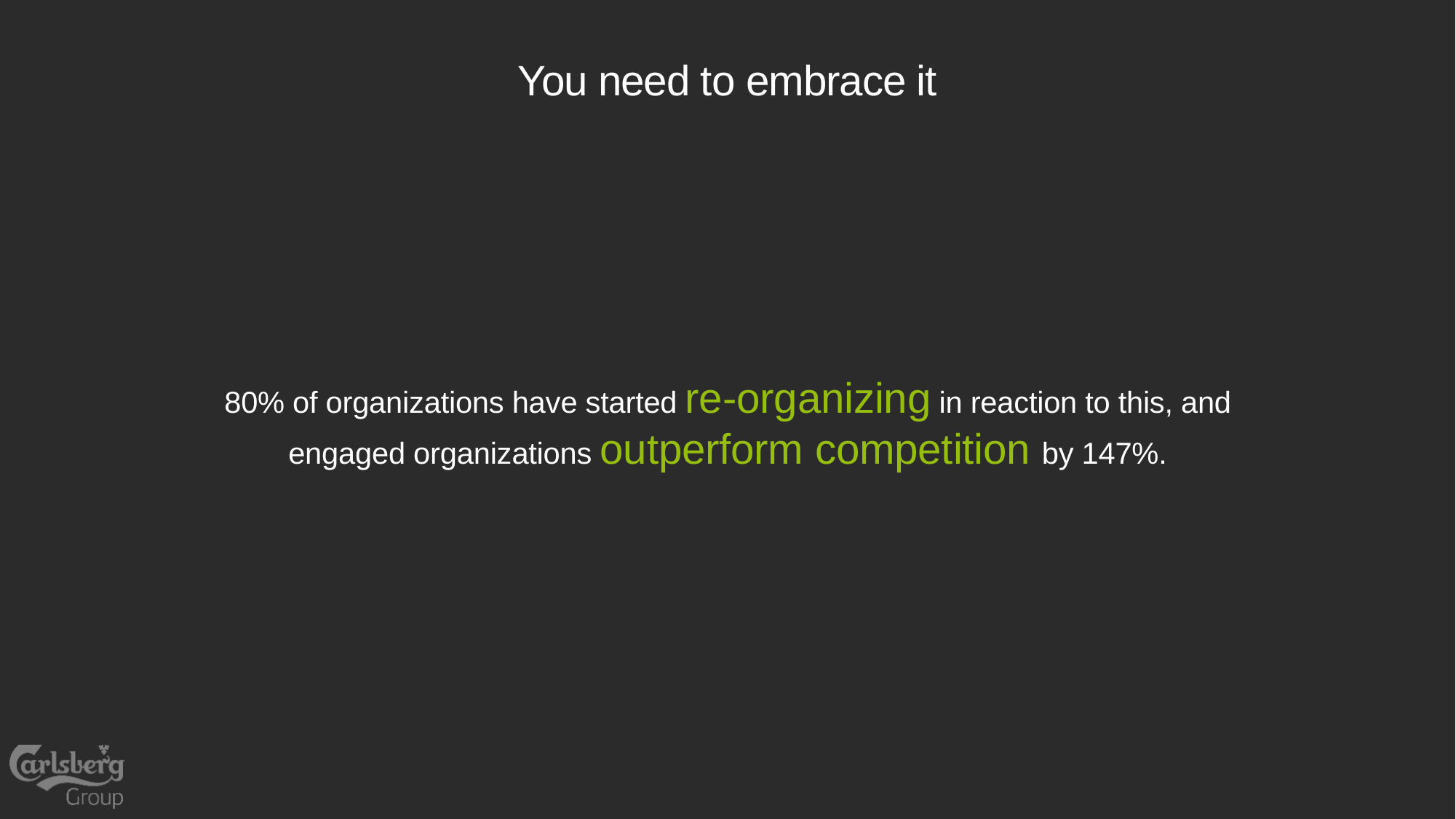

# You need to embrace it
80% of organizations have started re-organizing in reaction to this, and engaged organizations outperform competition by 147%.